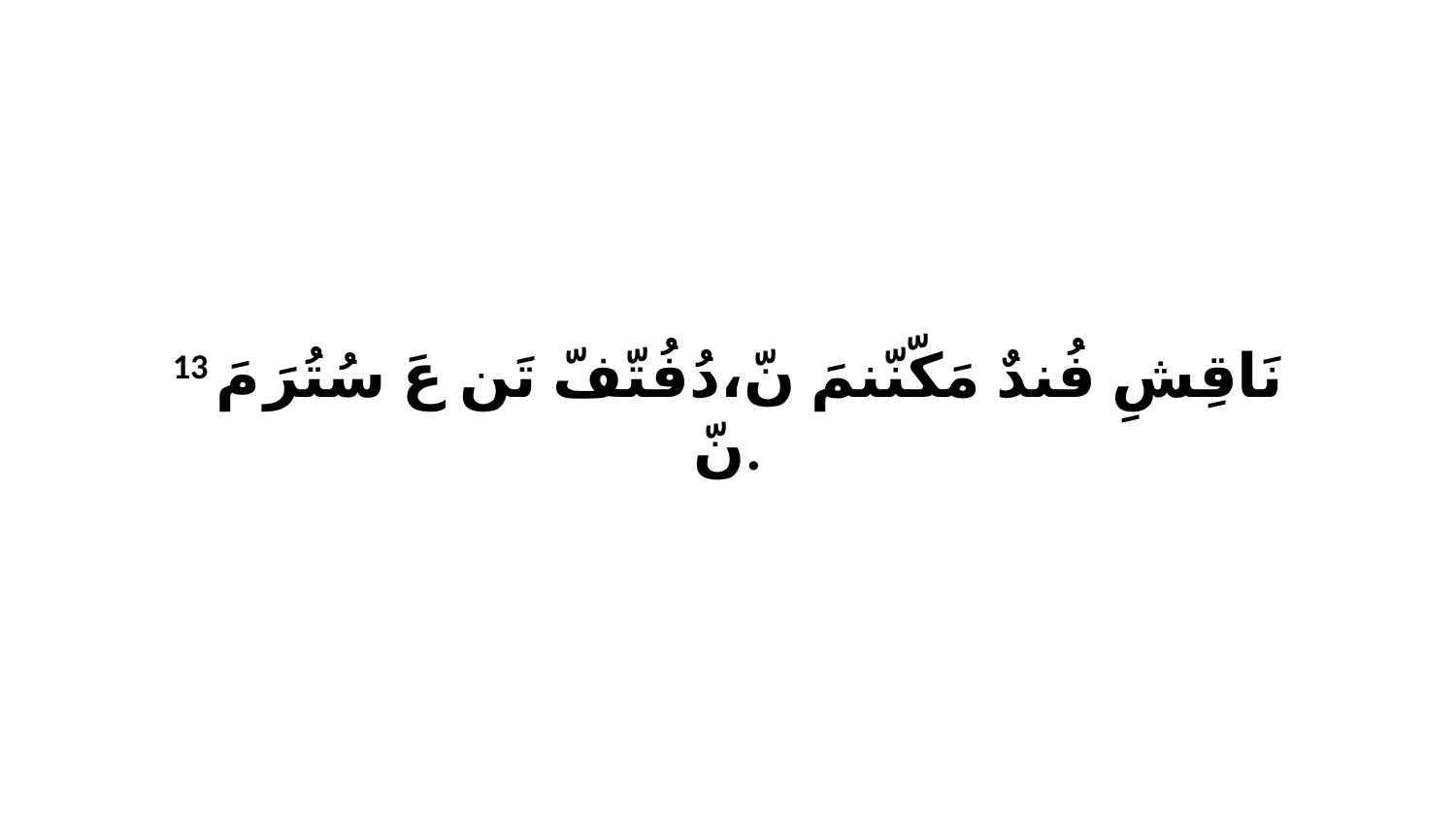

13 نَاقِشِ فُندٌ مَكّنّنمَ نّ،دُفُتّفّ تَن عَ سُتُرَ مَ نّ.